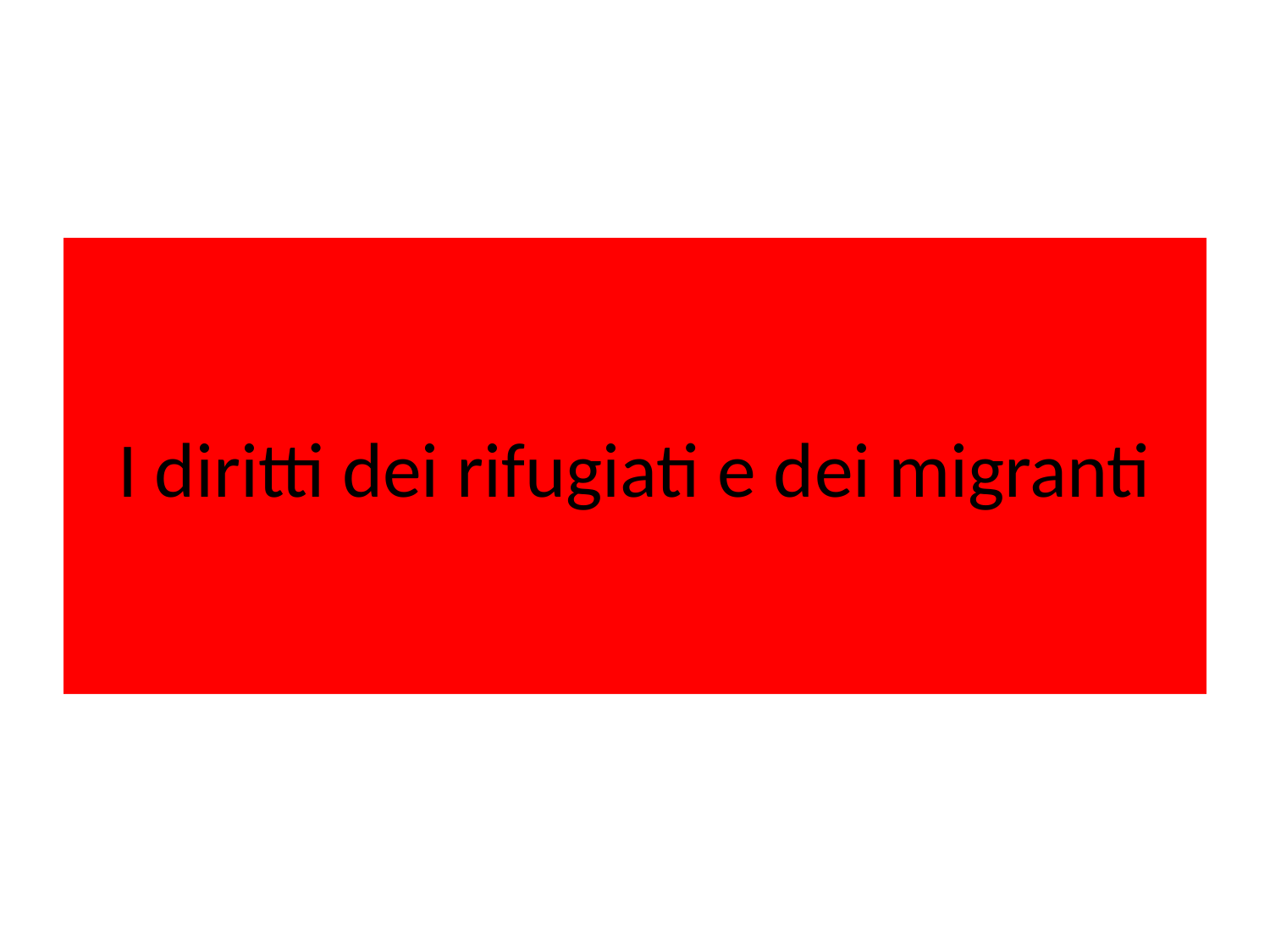

# I diritti dei rifugiati e dei migranti